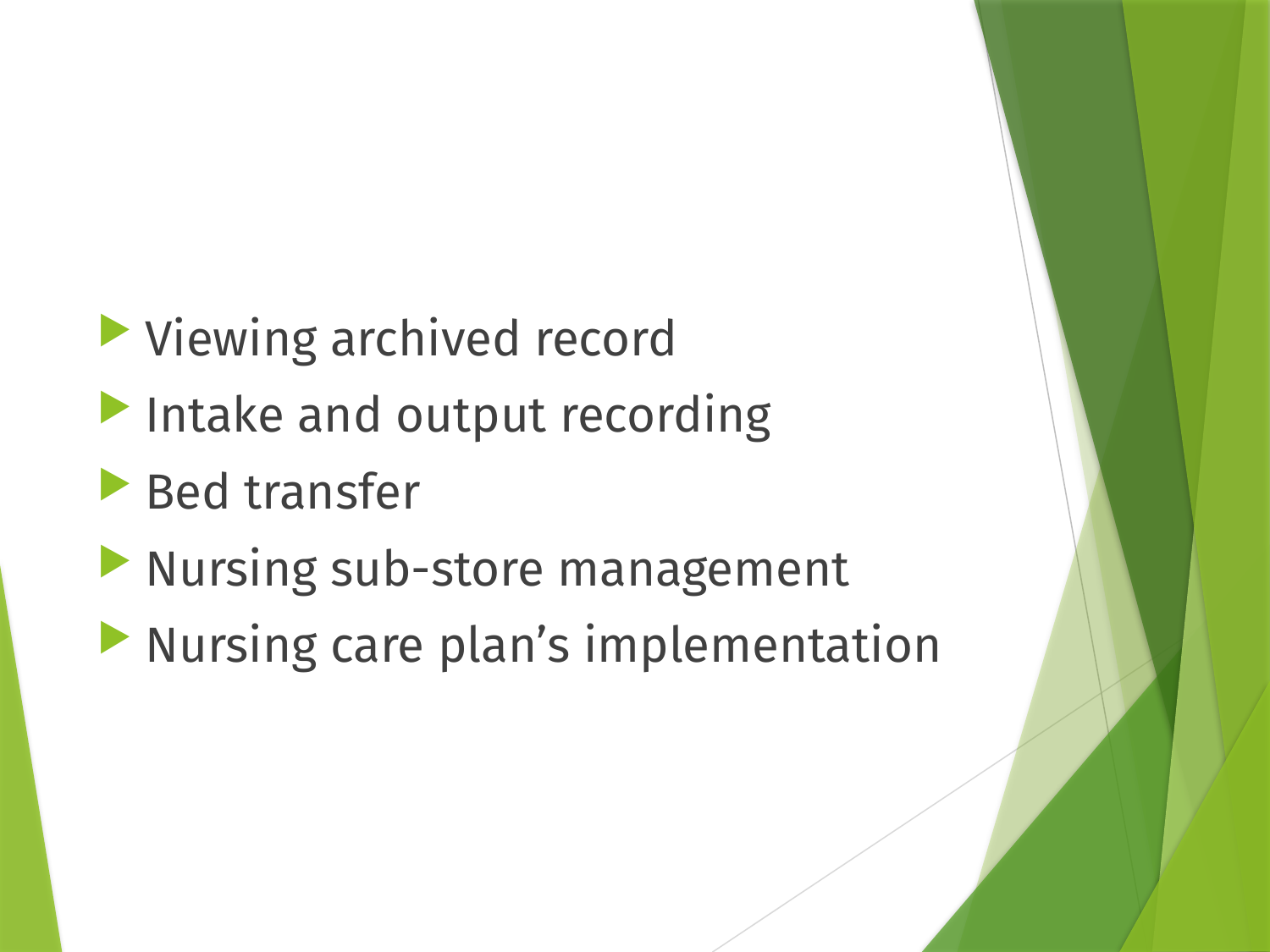

#
Viewing archived record
Intake and output recording
Bed transfer
Nursing sub-store management
Nursing care plan’s implementation